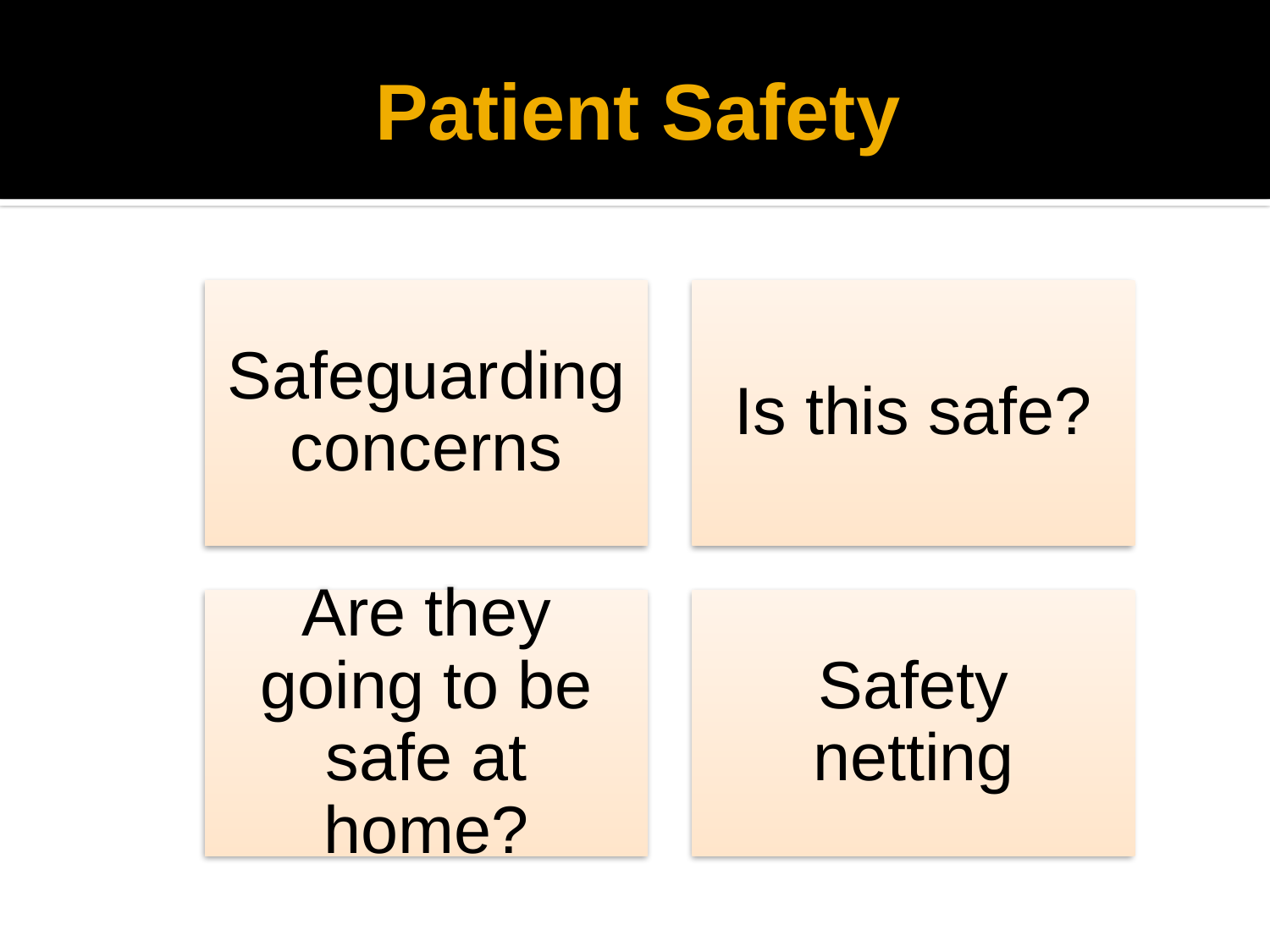

# Patient Safety

Safeguarding concerns
Is this safe?
Are they going to be safe at home?
Safety netting